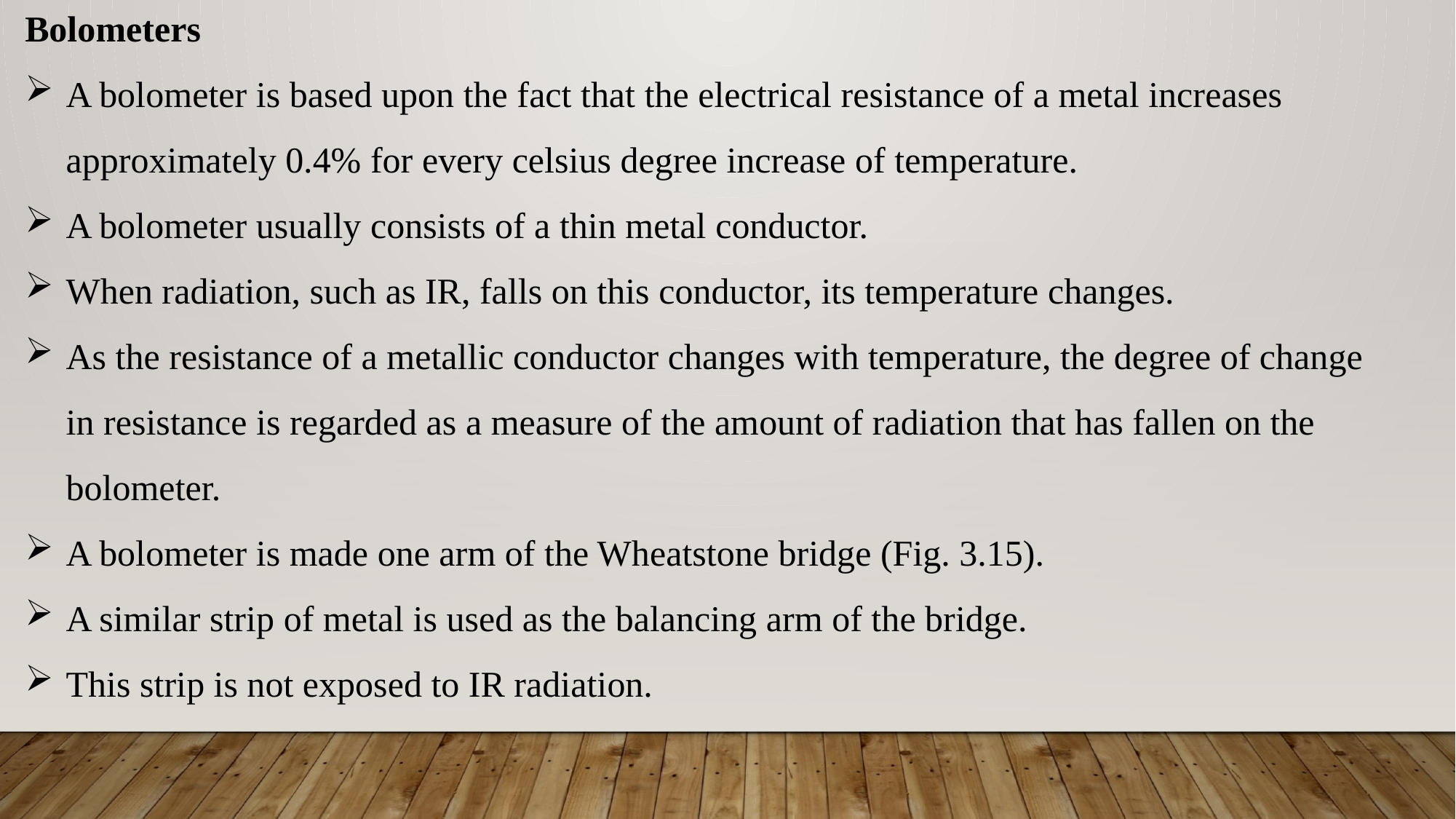

Bolometers
A bolometer is based upon the fact that the electrical resistance of a metal increases approximately 0.4% for every celsius degree increase of temperature.
A bolometer usually consists of a thin metal conductor.
When radiation, such as IR, falls on this conductor, its temperature changes.
As the resistance of a metallic conductor changes with temperature, the degree of change in resistance is regarded as a measure of the amount of radiation that has fallen on the bolometer.
A bolometer is made one arm of the Wheatstone bridge (Fig. 3.15).
A similar strip of metal is used as the balancing arm of the bridge.
This strip is not exposed to IR radiation.